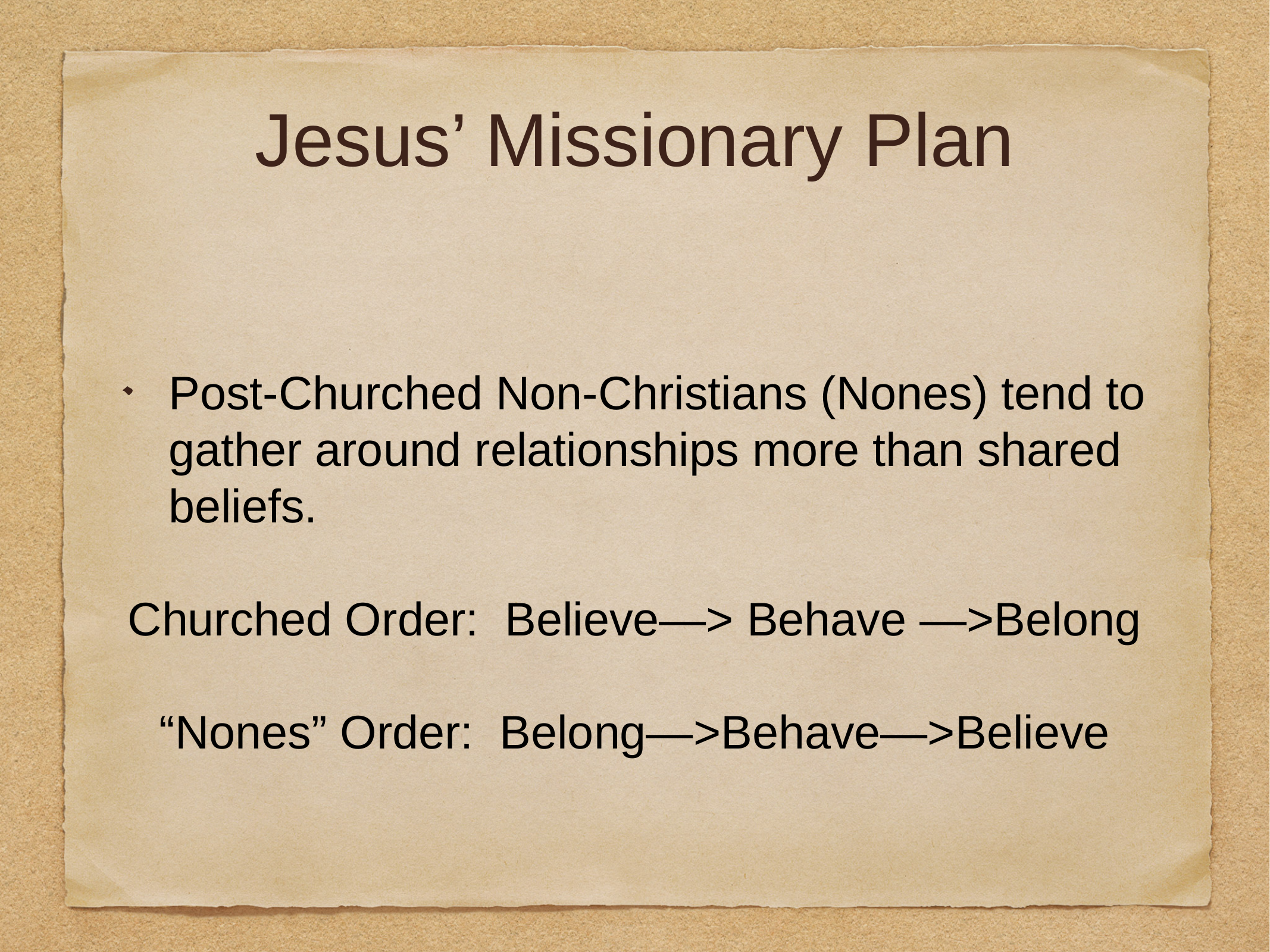

# Jesus’ Missionary Plan
Post-Churched Non-Christians (Nones) tend to gather around relationships more than shared beliefs.

Churched Order:  Believe—> Behave —>Belong

“Nones” Order:  Belong—>Behave—>Believe